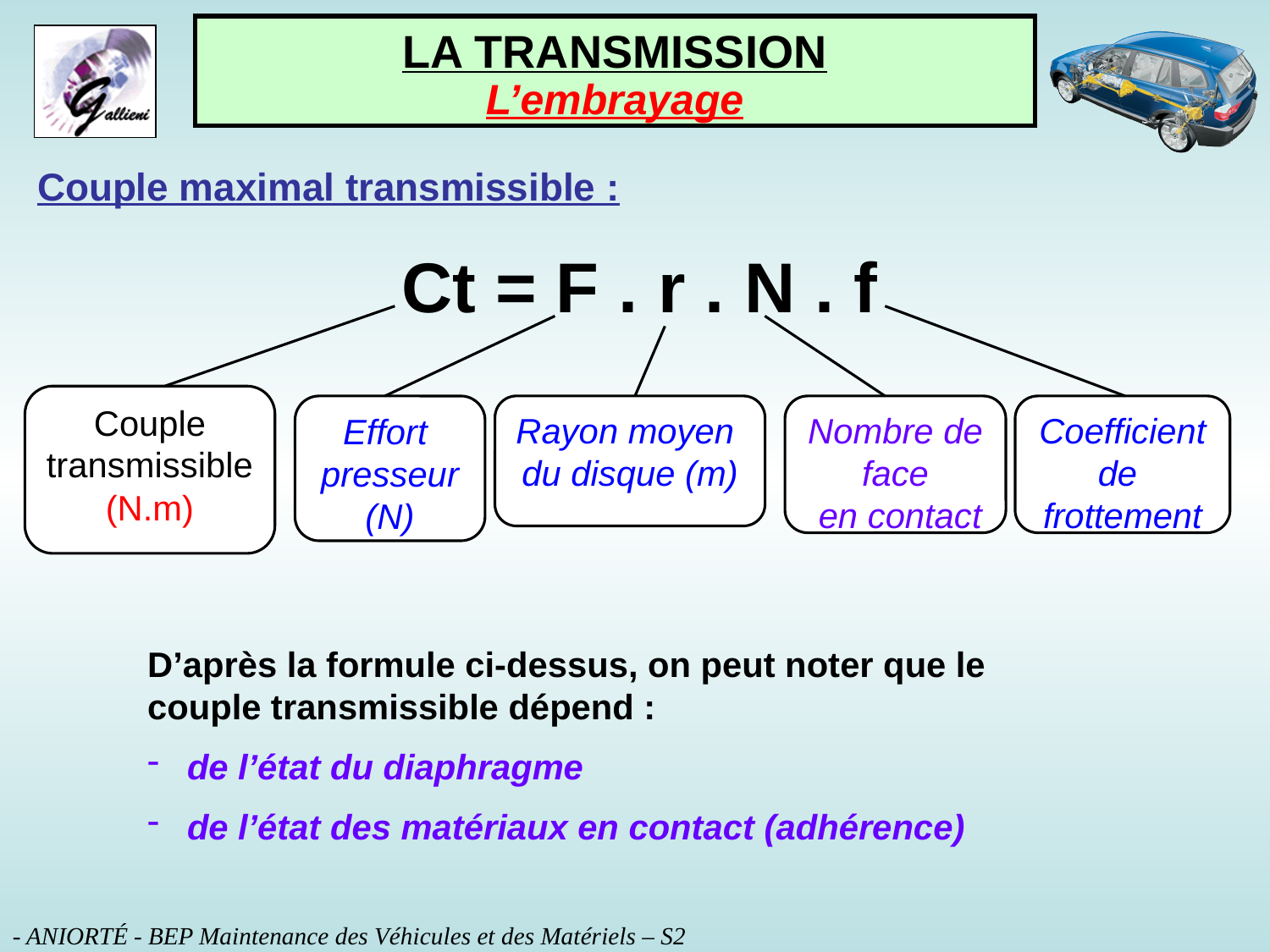

Couple maximal transmissible :
Ct = F . r . N . f

Couple transmissible (N.m)
Effort
presseur (N)
Rayon moyen
du disque (m)
Nombre de face
 en contact
Coefficient de
frottement
D’après la formule ci-dessus, on peut noter que le couple transmissible dépend :
 de l’état du diaphragme
 de l’état des matériaux en contact (adhérence)